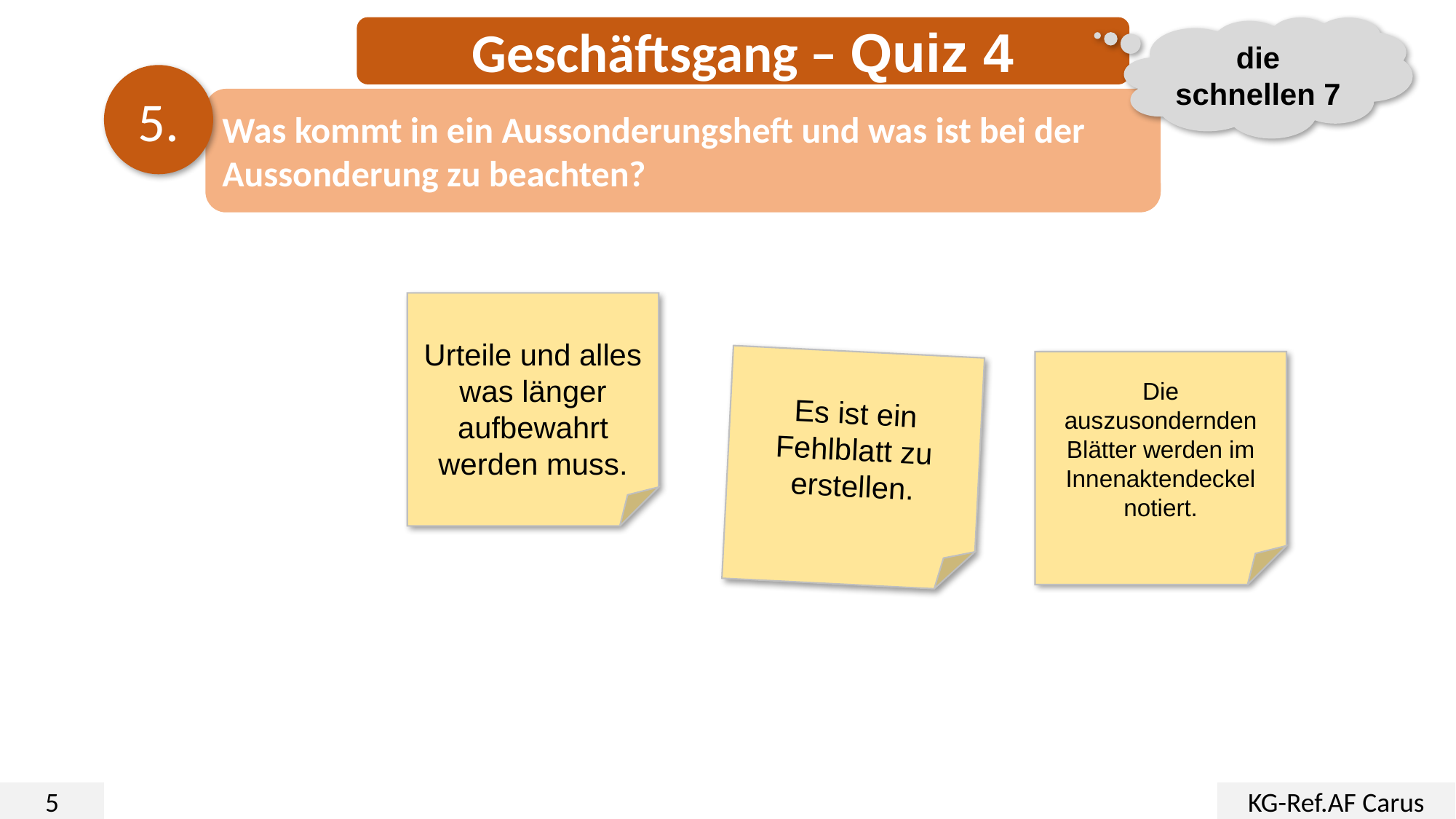

Geschäftsgang – Quiz 4
die schnellen 7
5.
Was kommt in ein Aussonderungsheft und was ist bei der Aussonderung zu beachten?

Urteile und alles was länger aufbewahrt werden muss.
Es ist ein Fehlblatt zu erstellen.
Die auszusondernden Blätter werden im Innenaktendeckel notiert.
5
KG-Ref.AF Carus